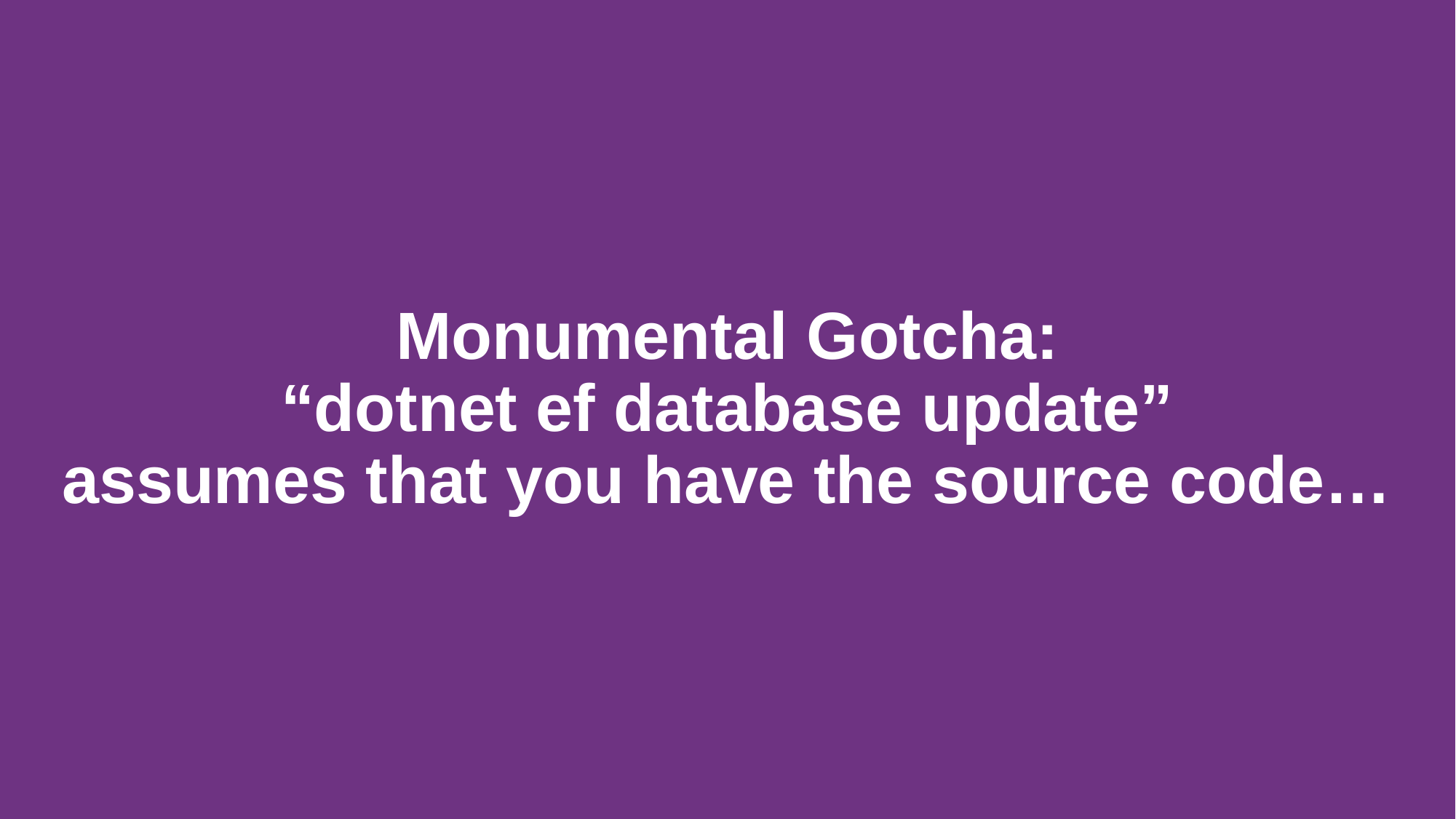

# Monumental Gotcha: “dotnet ef database update” assumes that you have the source code…